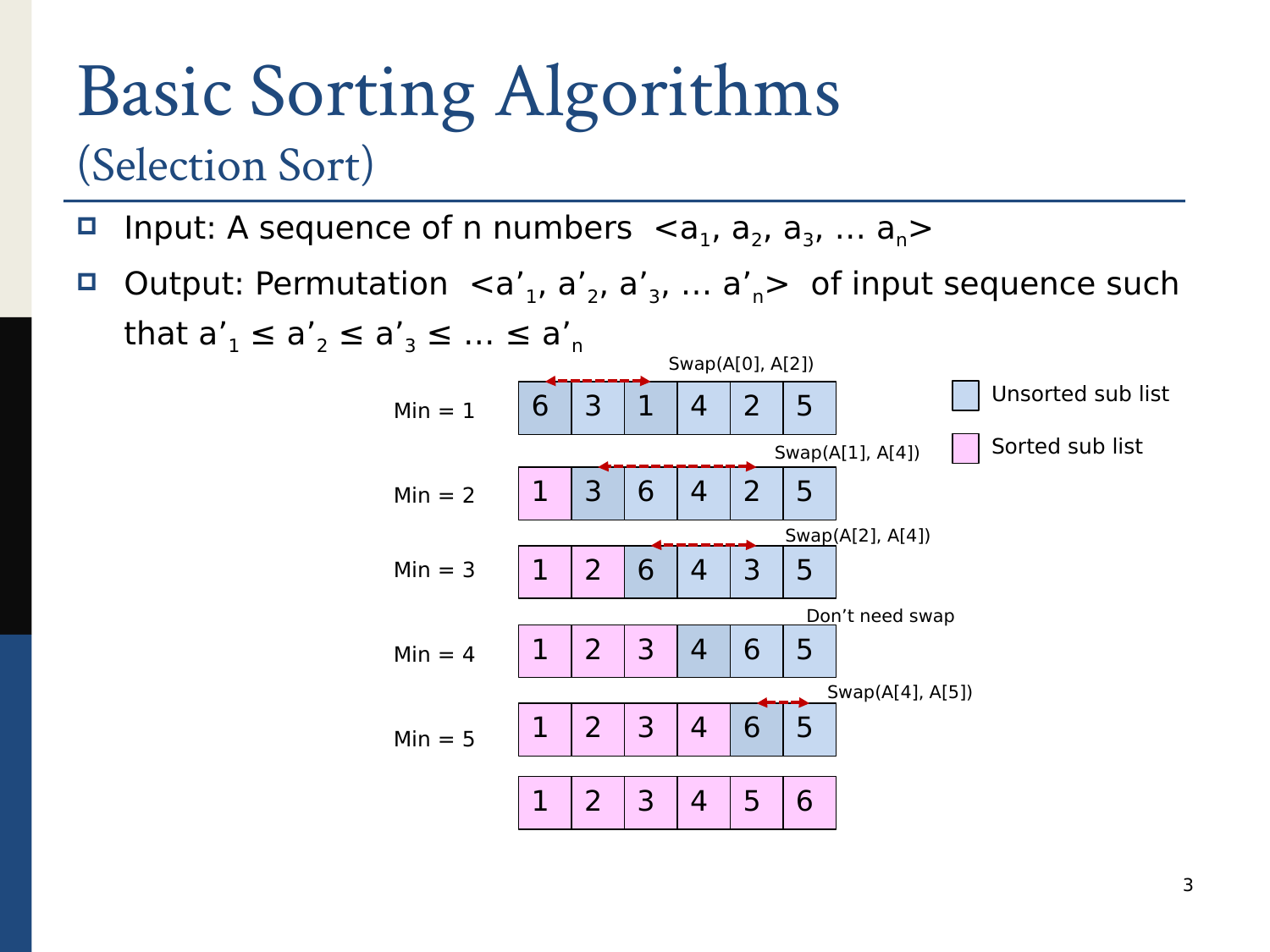

# Basic Sorting Algorithms (Selection Sort)
Input: A sequence of n numbers  <a1, a2, a3, … an>
Output: Permutation  <a’1, a’2, a’3, … a’n>  of input sequence such that a’1 ≤ a’2 ≤ a’3 ≤ … ≤ a’n

Swap(A[0], A[2])
Unsorted sub list

6
3
1
4
2
5
Min = 1
Sorted sub list

Swap(A[1], A[4])
1
3
6
4
2
5
Min = 2
Swap(A[2], A[4])
1
2
6
4
3
5
Min = 3
Don’t need swap
1
2
3
4
6
5
Min = 4
Swap(A[4], A[5])
1
2
3
4
6
5
Min = 5
1
2
3
4
5
6
3